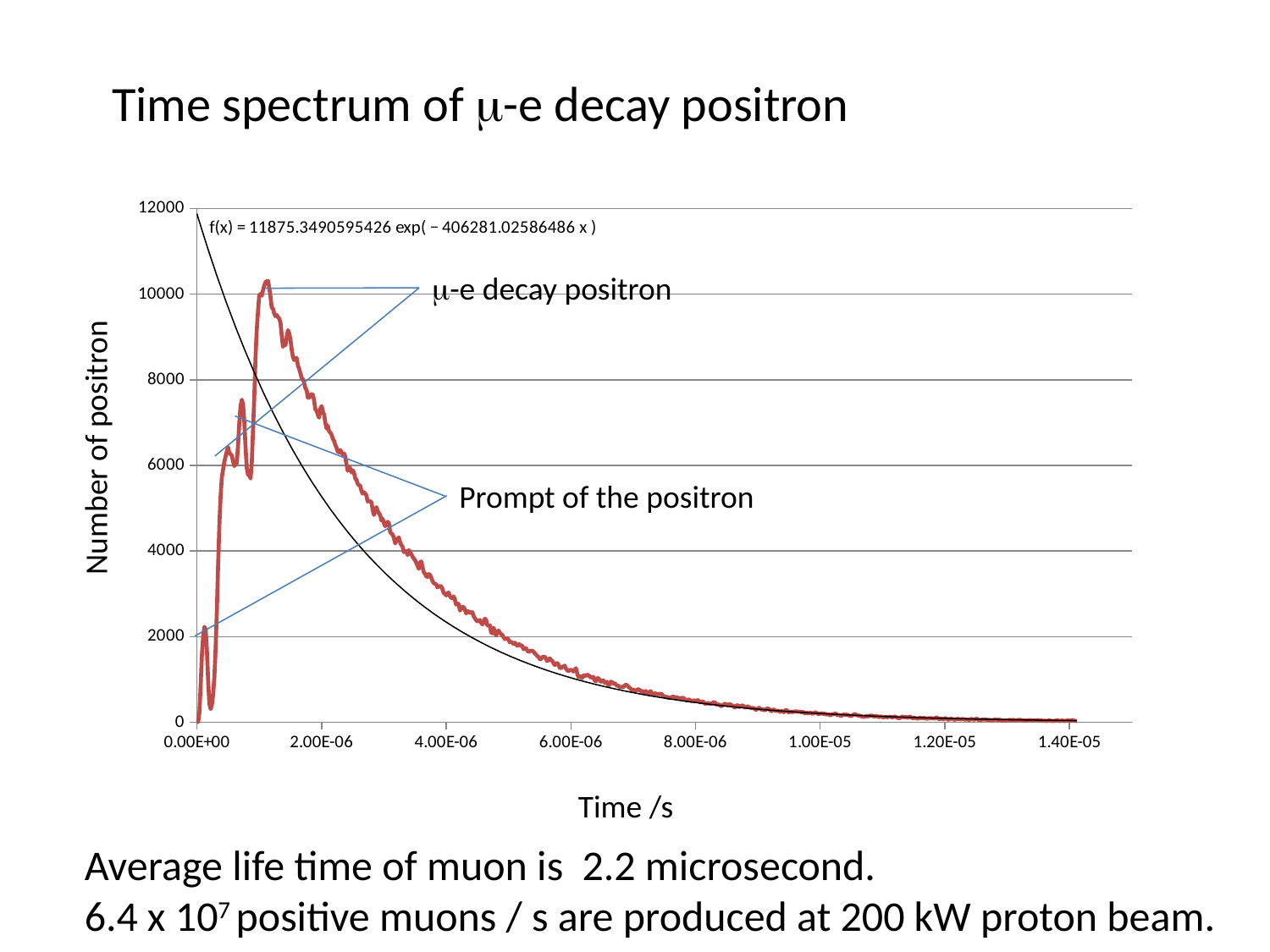

Time spectrum of μ-e decay positron

### Chart

| Category |  |
|---|---|
μ-e decay positron
Number of positron
Prompt of the positron
Time /s
Average life time of muon is  2.2 microsecond.
6.4 x 107 positive muons / s are produced at 200 kW proton beam.